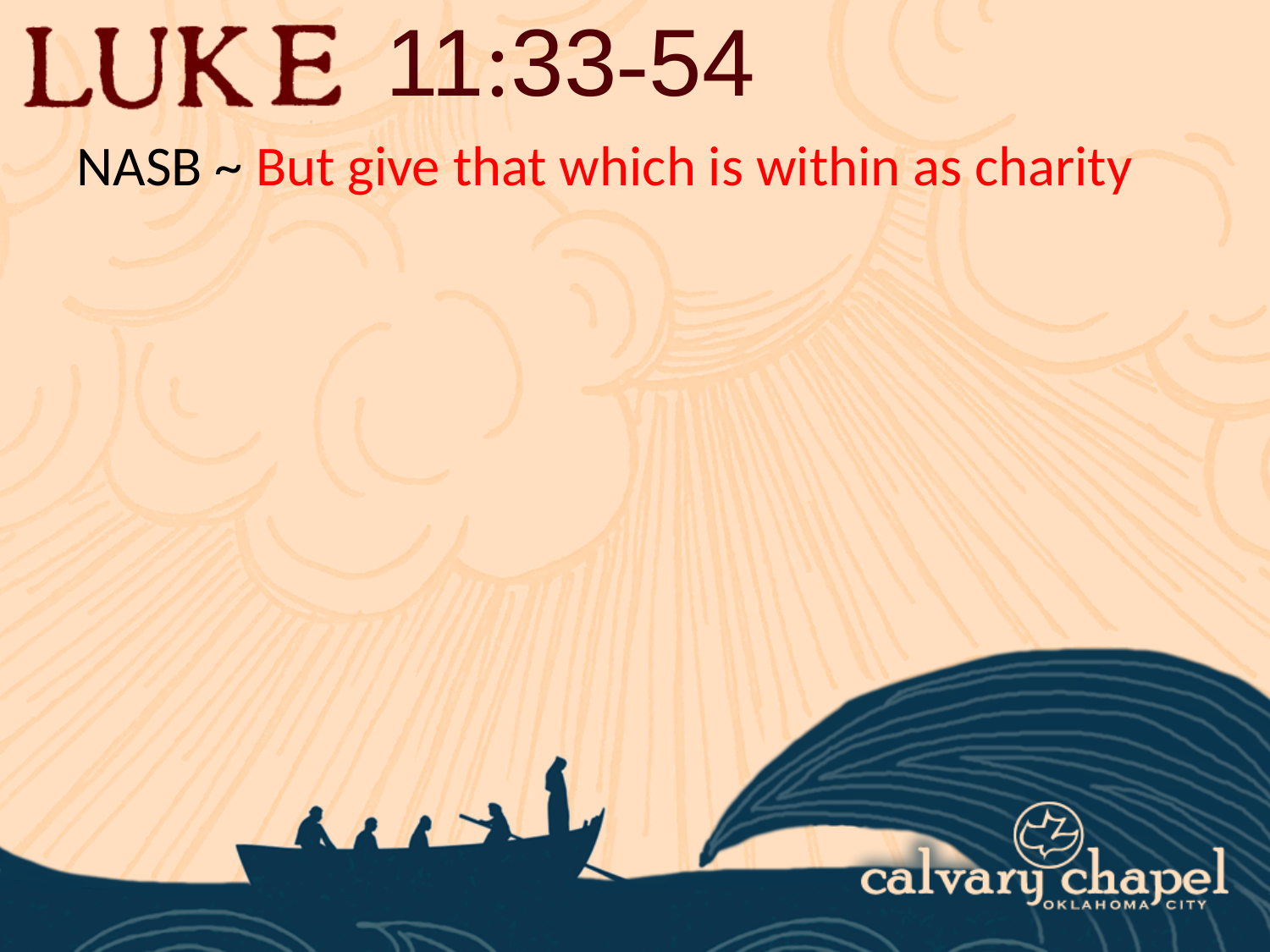

11:33-54
NASB ~ But give that which is within as charity